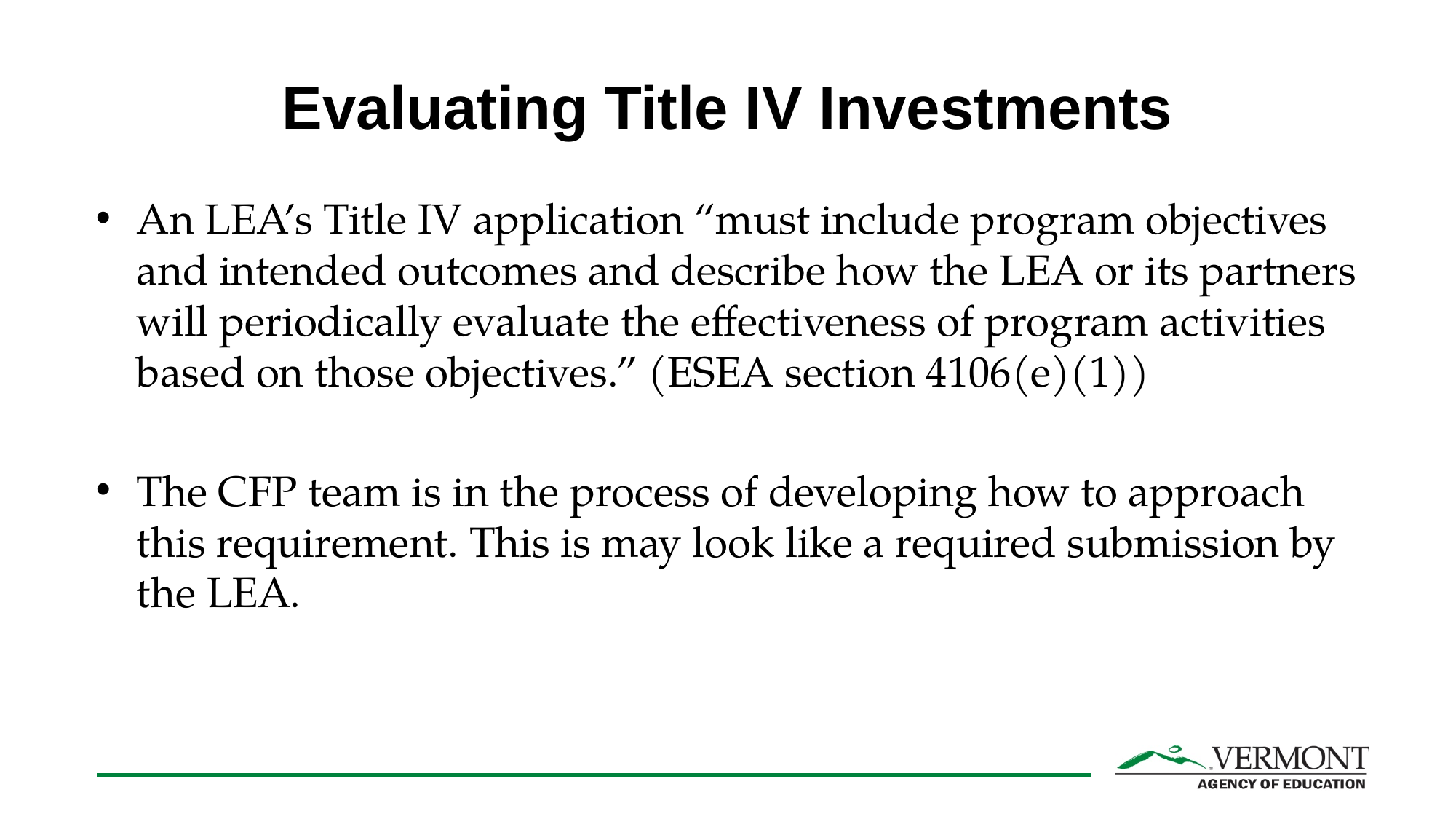

# Evaluating Title IV Investments
An LEA’s Title IV application “must include program objectives and intended outcomes and describe how the LEA or its partners will periodically evaluate the effectiveness of program activities based on those objectives.” (ESEA section 4106(e)(1))

The CFP team is in the process of developing how to approach this requirement. This is may look like a required submission by the LEA.